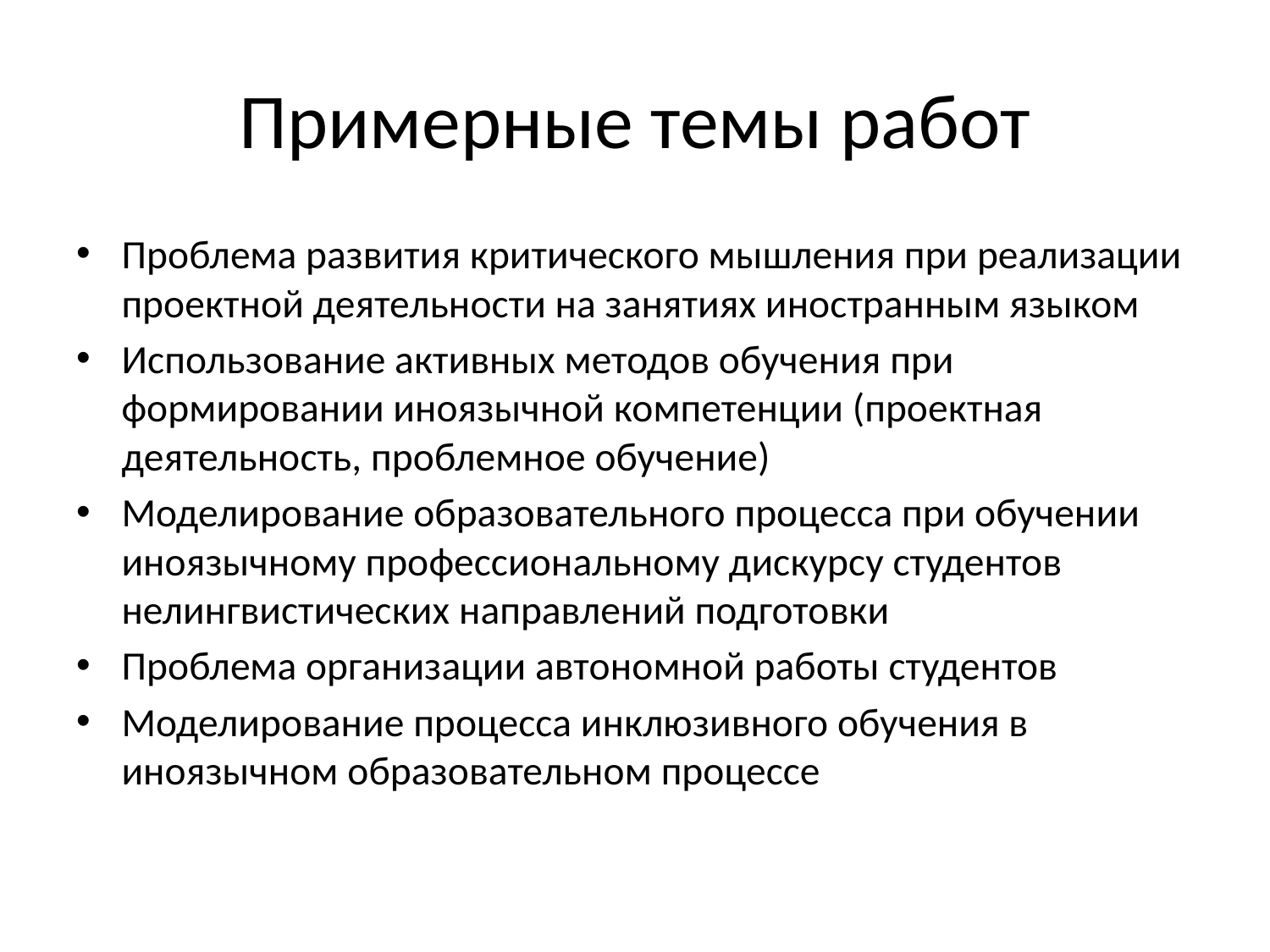

# Примерные темы работ
Проблема развития критического мышления при реализации проектной деятельности на занятиях иностранным языком
Использование активных методов обучения при формировании иноязычной компетенции (проектная деятельность, проблемное обучение)
Моделирование образовательного процесса при обучении иноязычному профессиональному дискурсу студентов нелингвистических направлений подготовки
Проблема организации автономной работы студентов
Моделирование процесса инклюзивного обучения в иноязычном образовательном процессе